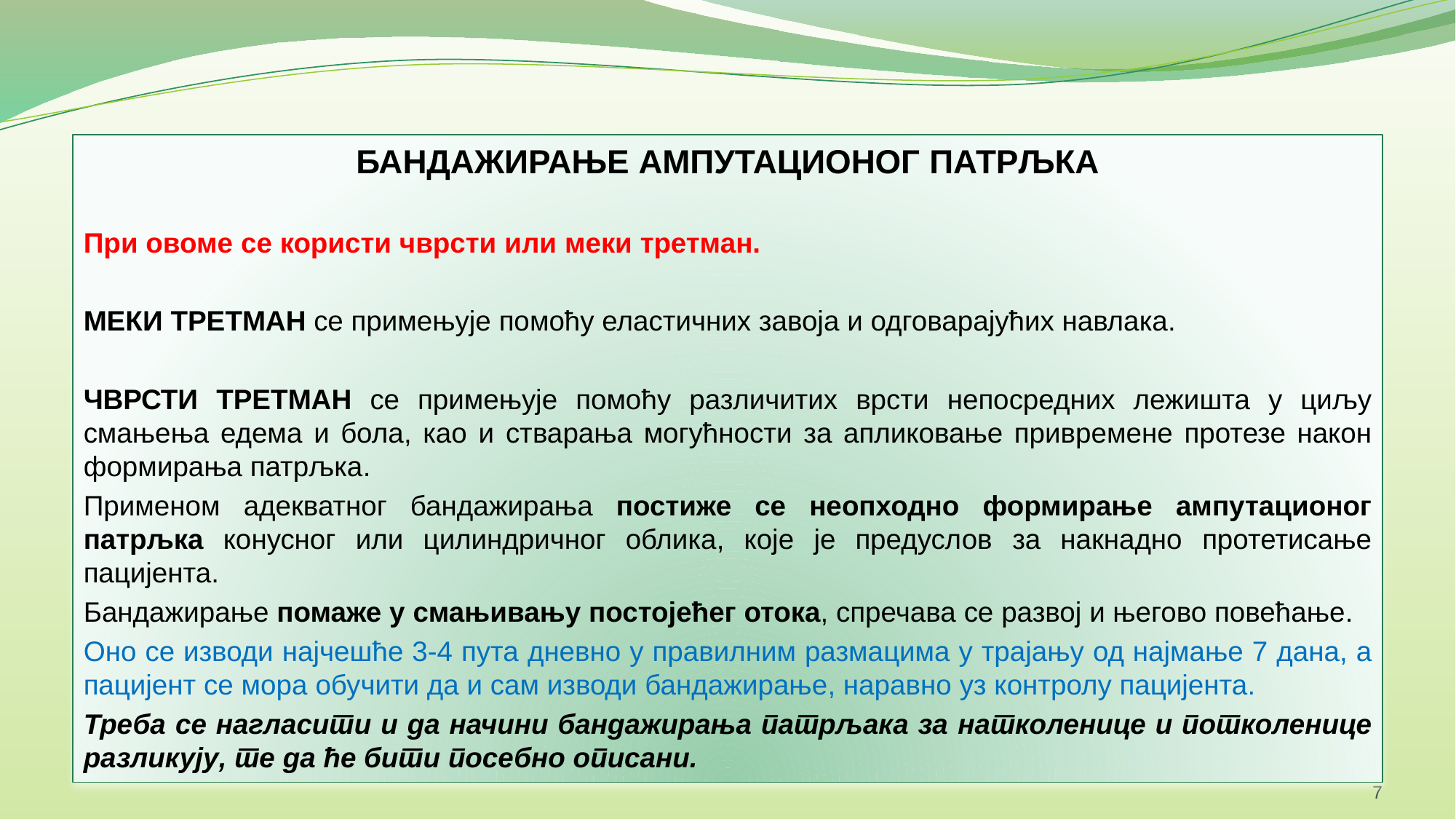

БАНДАЖИРАЊЕ АМПУТАЦИОНОГ ПАТРЉКА

При овоме се користи чврсти или меки третман.

МЕКИ ТРЕТМАН се примењује помоћу еластичних завоја и одговарајућих навлака.

ЧВРСТИ ТРЕТМАН се примењује помоћу различитих врсти непосредних лежишта у циљу смањења едема и бола, као и стварања могућности за апликовање привремене протезе након формирања патрљка.
Применом адекватног бандажирања постиже се неопходно формирање ампутационог патрљка конусног или цилиндричног облика, које је предуслов за накнадно протетисање пацијента.
Бандажирање помаже у смањивању постојећег отока, спречава се развој и његово повећање.
Оно се изводи најчешће 3-4 пута дневно у правилним размацима у трајању од најмање 7 дана, а пацијент се мора обучити да и сам изводи бандажирање, наравно уз контролу пацијента.
Треба се нагласити и да начини бандажирања патрљака за натколенице и потколенице разликују, те да ће бити посебно описани.
7